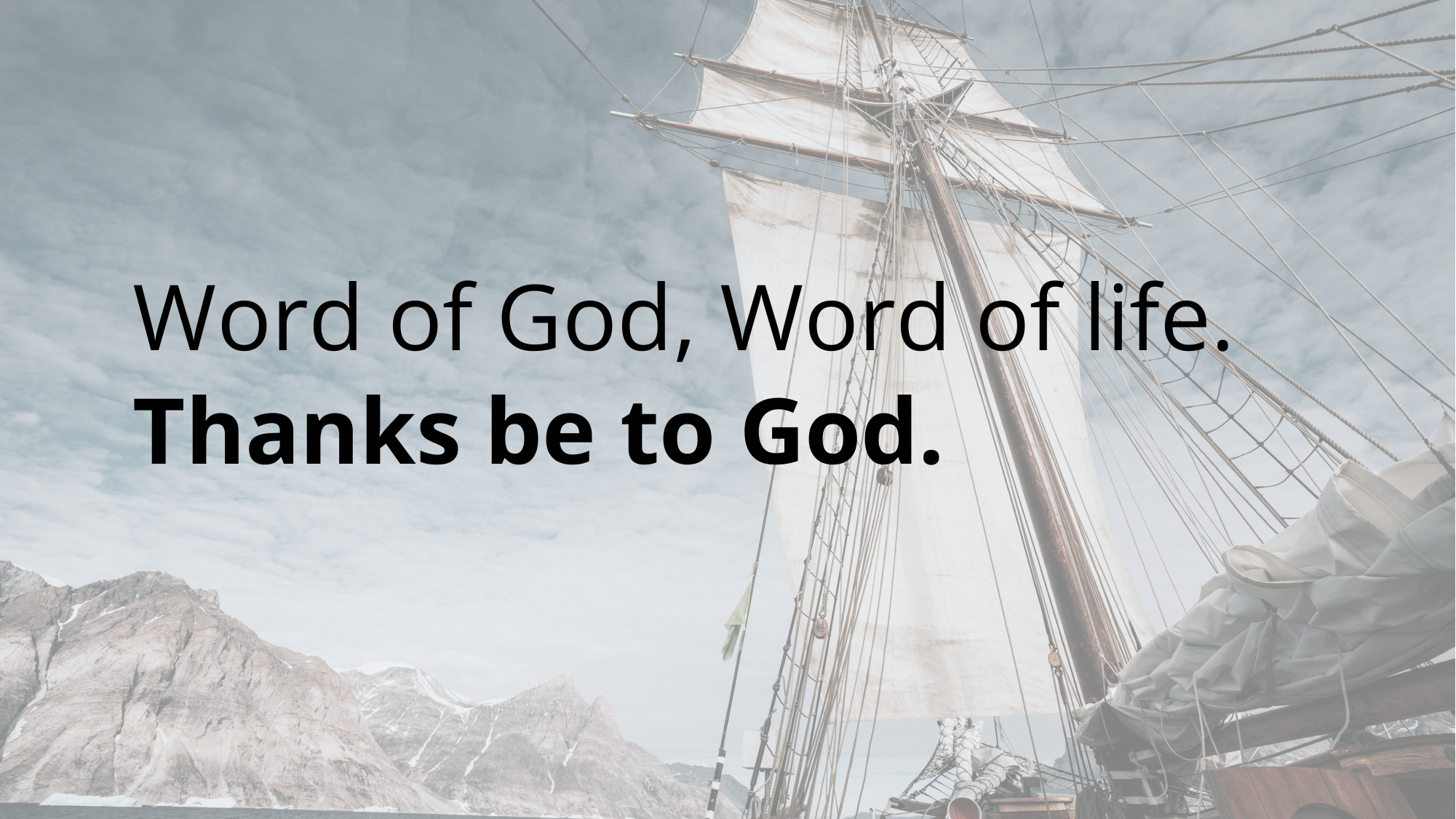

Word of God, Word of life.
Thanks be to God.